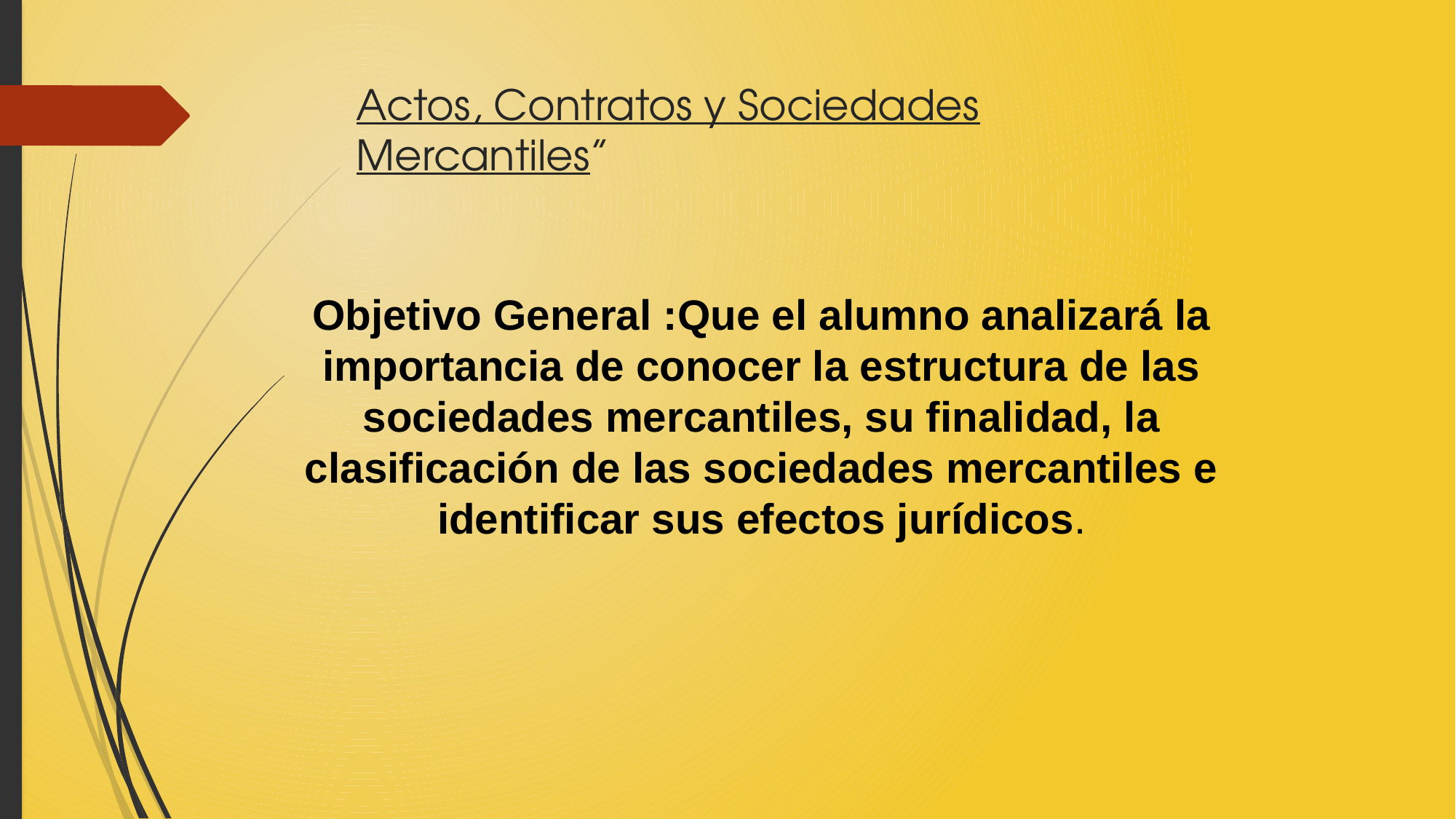

# Actos, Contratos y Sociedades Mercantiles”
Objetivo General :Que el alumno analizará la importancia de conocer la estructura de las sociedades mercantiles, su finalidad, la clasificación de las sociedades mercantiles e identificar sus efectos jurídicos.